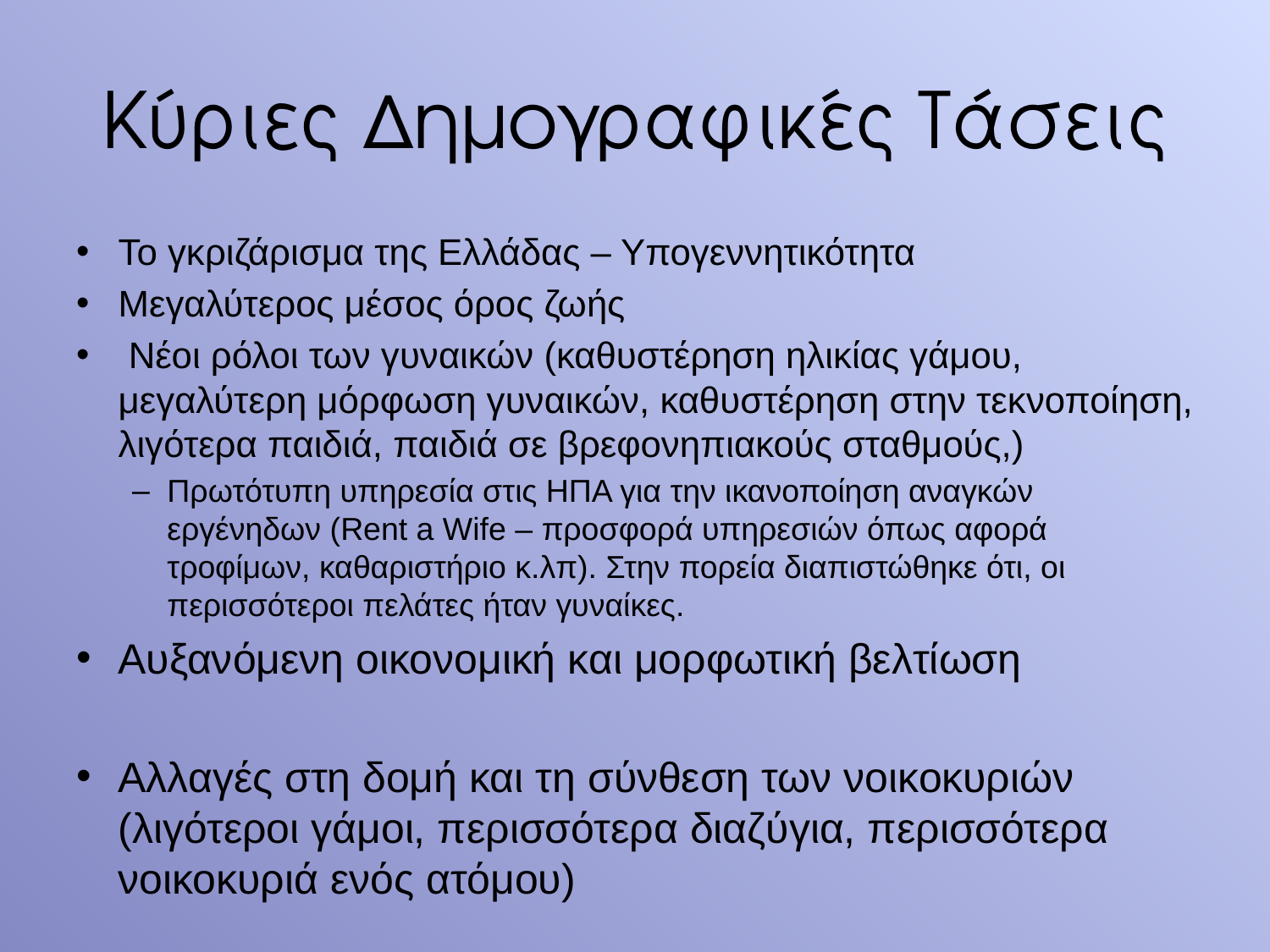

# Κύριες Δημογραφικές Τάσεις
Το γκριζάρισμα της Ελλάδας – Υπογεννητικότητα
Μεγαλύτερος μέσος όρος ζωής
 Νέοι ρόλοι των γυναικών (καθυστέρηση ηλικίας γάμου, μεγαλύτερη μόρφωση γυναικών, καθυστέρηση στην τεκνοποίηση, λιγότερα παιδιά, παιδιά σε βρεφονηπιακούς σταθμούς,)
Πρωτότυπη υπηρεσία στις ΗΠΑ για την ικανοποίηση αναγκών εργένηδων (Rent a Wife – προσφορά υπηρεσιών όπως αφορά τροφίμων, καθαριστήριο κ.λπ). Στην πορεία διαπιστώθηκε ότι, οι περισσότεροι πελάτες ήταν γυναίκες.
Αυξανόμενη οικονομική και μορφωτική βελτίωση

Αλλαγές στη δομή και τη σύνθεση των νοικοκυριών (λιγότεροι γάμοι, περισσότερα διαζύγια, περισσότερα νοικοκυριά ενός ατόμου)